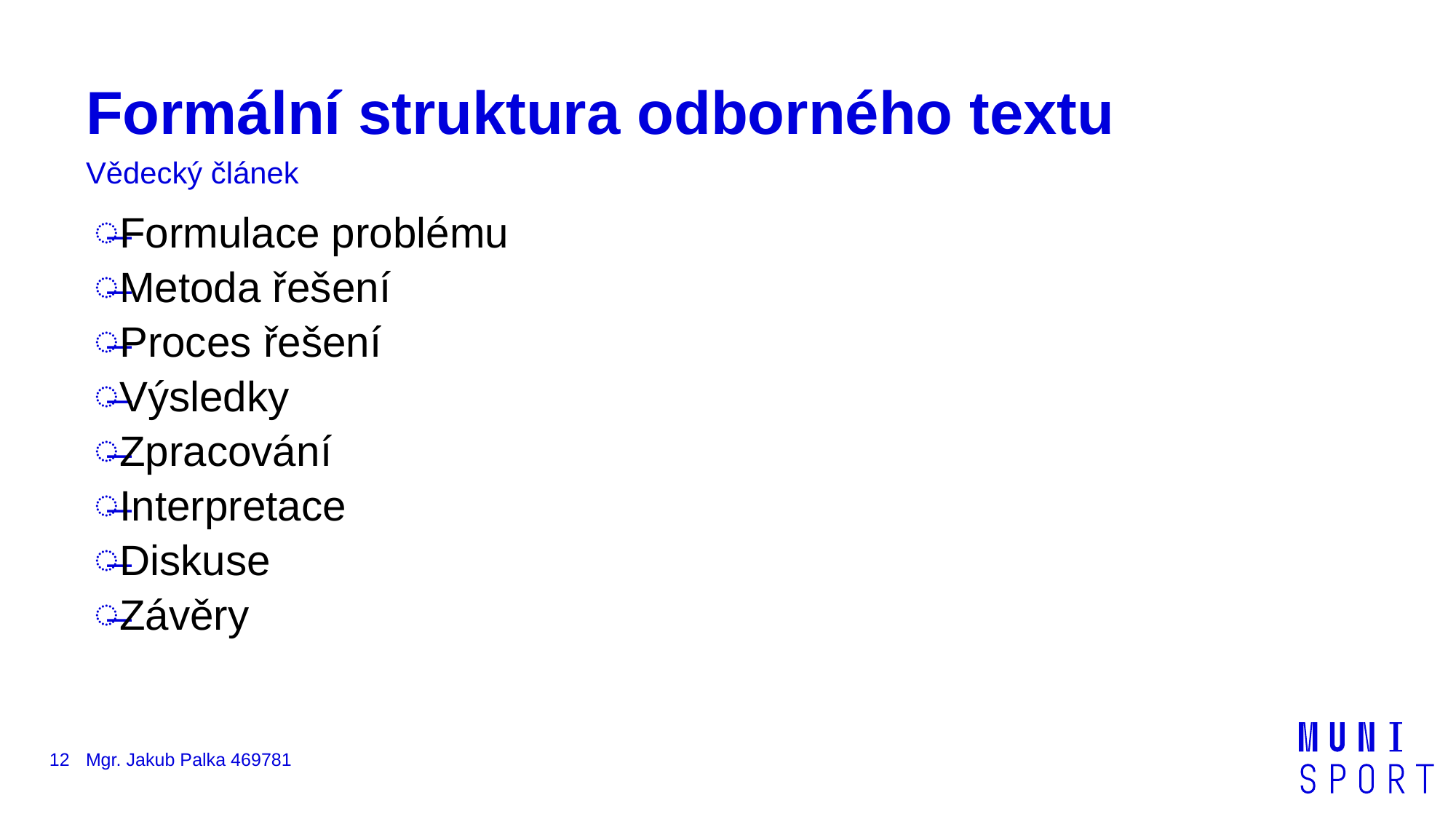

# Formální struktura odborného textu
Vědecký článek
Formulace problému
Metoda řešení
Proces řešení
Výsledky
Zpracování
Interpretace
Diskuse
Závěry
12
Mgr. Jakub Palka 469781